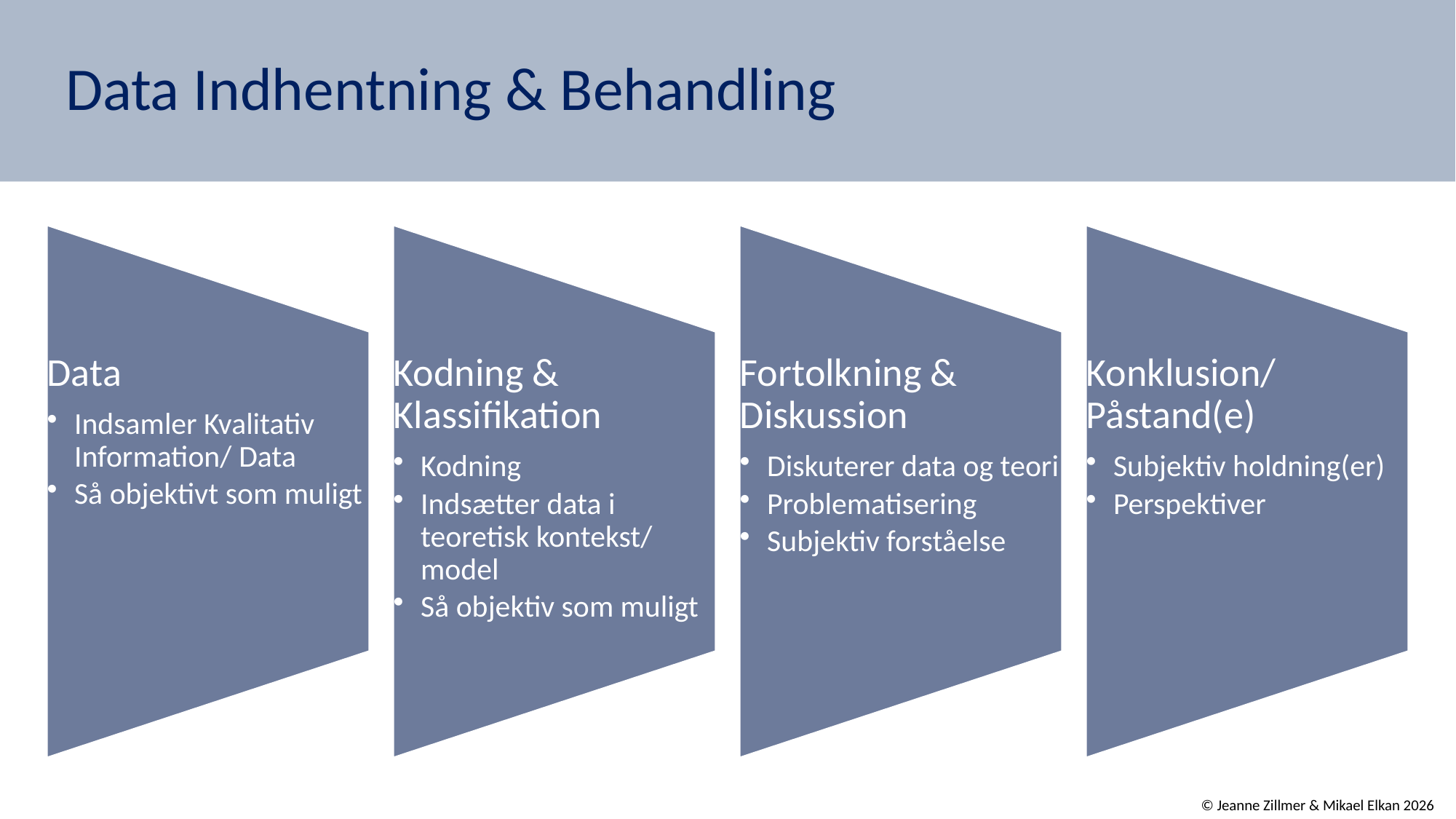

# Data Indhentning & Behandling
Data
Indsamler Kvalitativ Information/ Data
Så objektivt som muligt
Kodning & Klassifikation
Kodning
Indsætter data i teoretisk kontekst/ model
Så objektiv som muligt
Fortolkning & Diskussion
Diskuterer data og teori
Problematisering
Subjektiv forståelse
Konklusion/ Påstand(e)
Subjektiv holdning(er)
Perspektiver
© Jeanne Zillmer & Mikael Elkan 2026